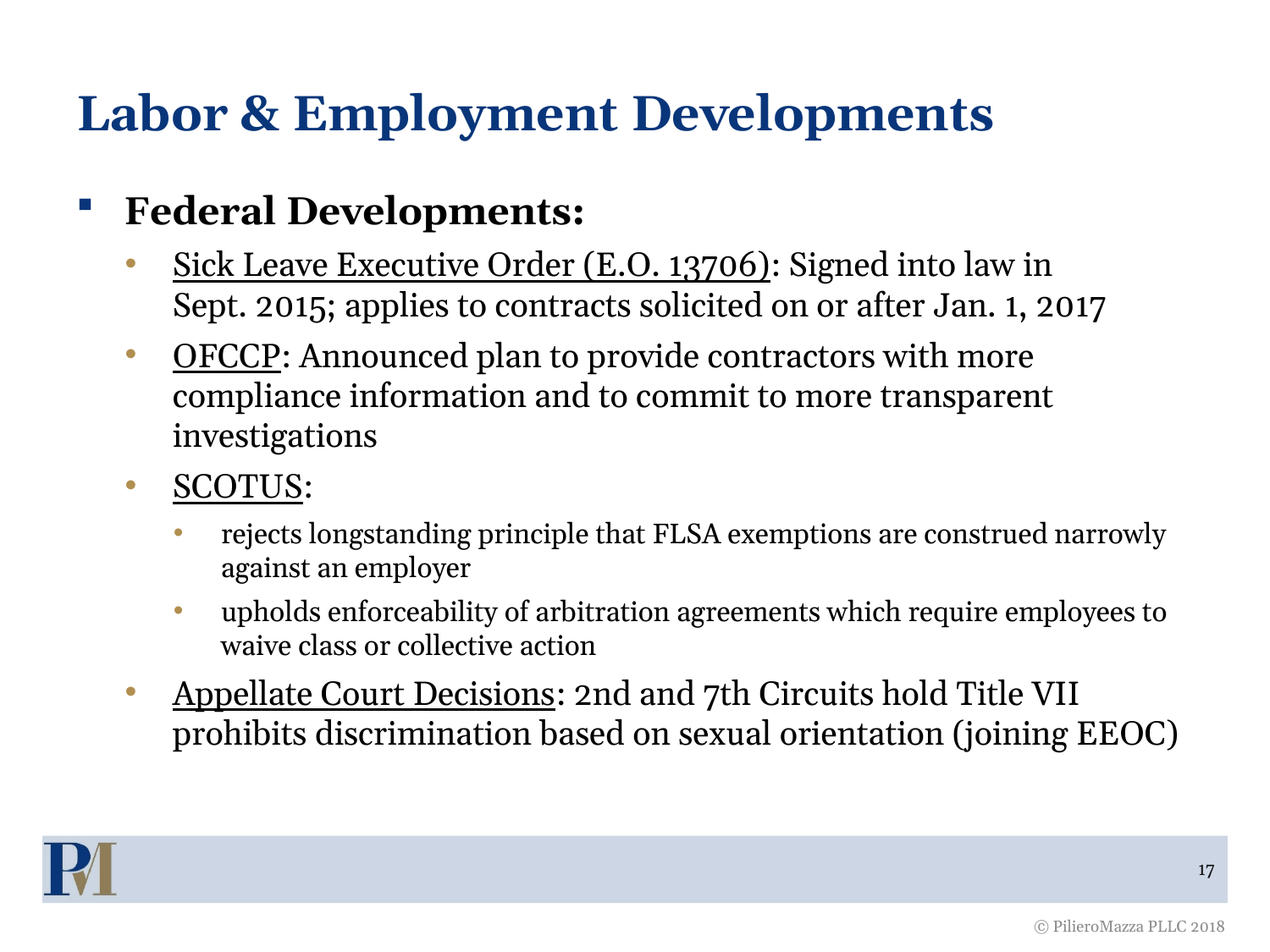

# Labor & Employment Developments
Federal Developments:
Sick Leave Executive Order (E.O. 13706): Signed into law in
Sept. 2015; applies to contracts solicited on or after Jan. 1, 2017
OFCCP: Announced plan to provide contractors with more compliance information and to commit to more transparent investigations
SCOTUS:
rejects longstanding principle that FLSA exemptions are construed narrowly against an employer
upholds enforceability of arbitration agreements which require employees to waive class or collective action
Appellate Court Decisions: 2nd and 7th Circuits hold Title VII prohibits discrimination based on sexual orientation (joining EEOC)